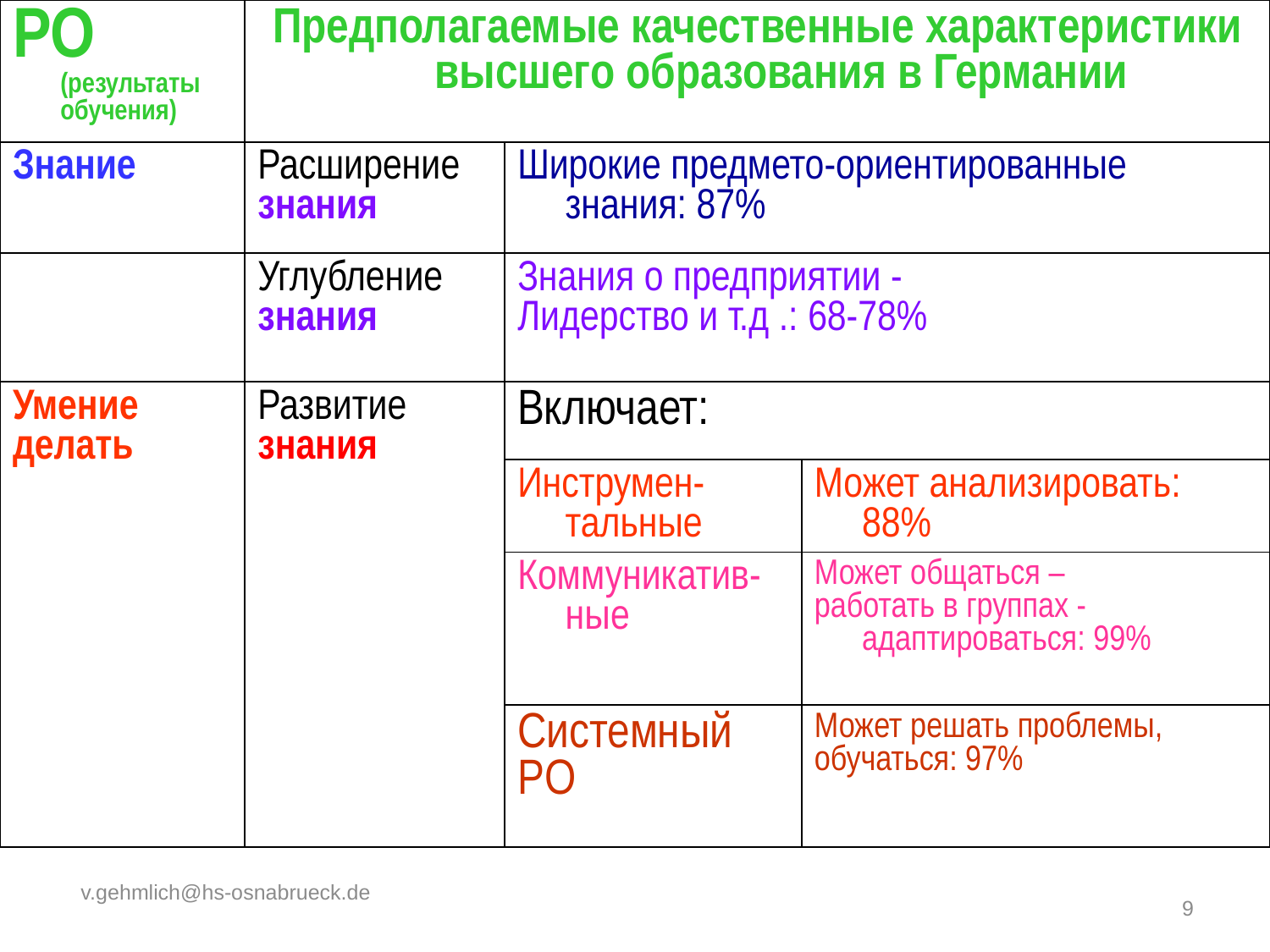

| РО (результаты обучения) | Предполагаемые качественные характеристики высшего образования в Германии |  |  |
| --- | --- | --- | --- |
| Знание | Расширение знания | Широкие предмето-ориентированные знания: 87% |  |
|  | Углубление знания | Знания о предприятии - Лидерство и т.д .: 68-78% |  |
| Умение делать | Развитие знания | Включает: |  |
|  |  | Инструмен-тальные | Может анализировать: 88% |
|  |  | Коммуникатив-ные | Может общаться – работать в группах -адаптироваться: 99% |
|  |  | Системный РO | Может решать проблемы, обучаться: 97% |
v.gehmlich@hs-osnabrueck.de
9